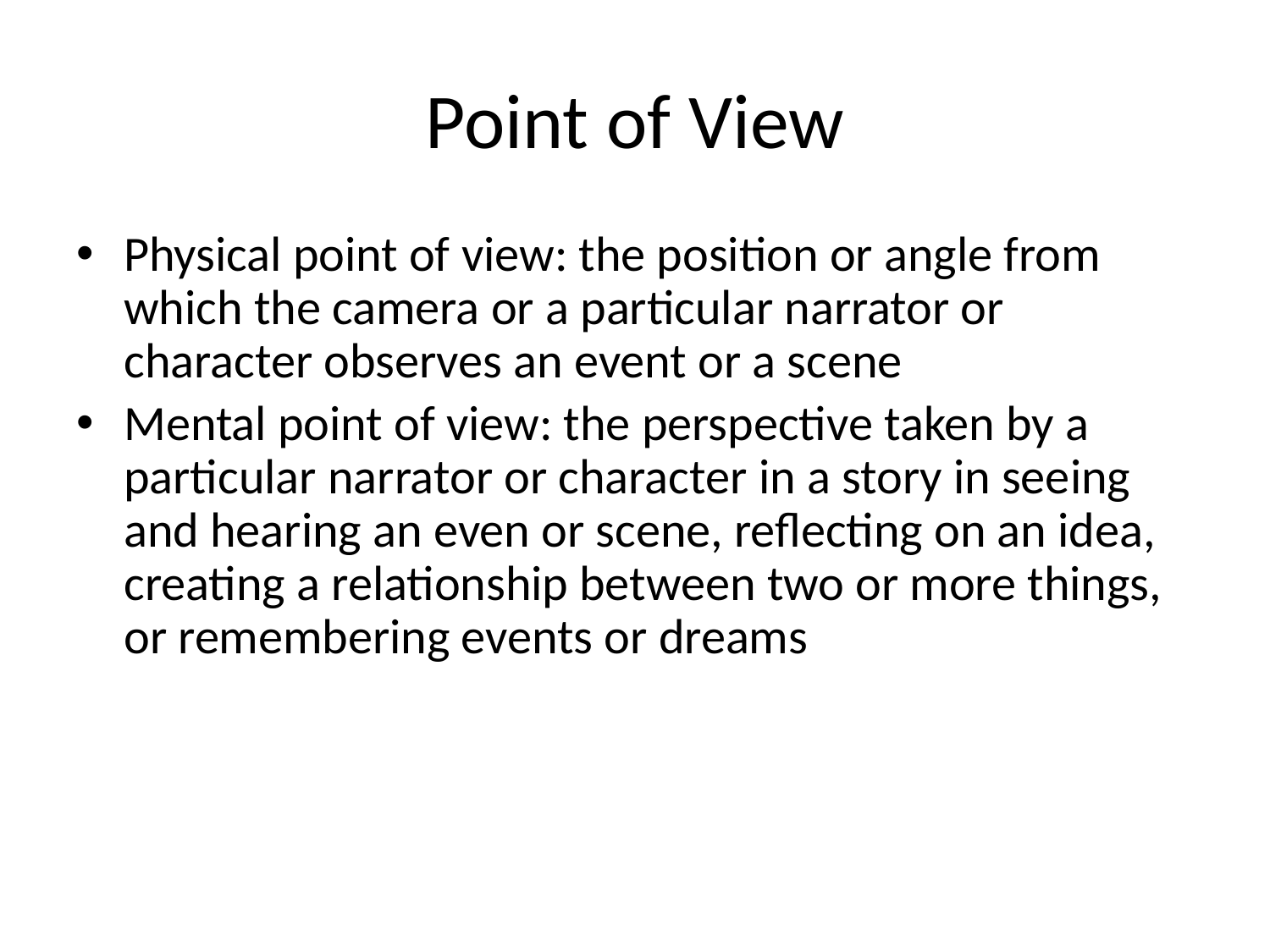

# Point of View
Physical point of view: the position or angle from which the camera or a particular narrator or character observes an event or a scene
Mental point of view: the perspective taken by a particular narrator or character in a story in seeing and hearing an even or scene, reflecting on an idea, creating a relationship between two or more things, or remembering events or dreams